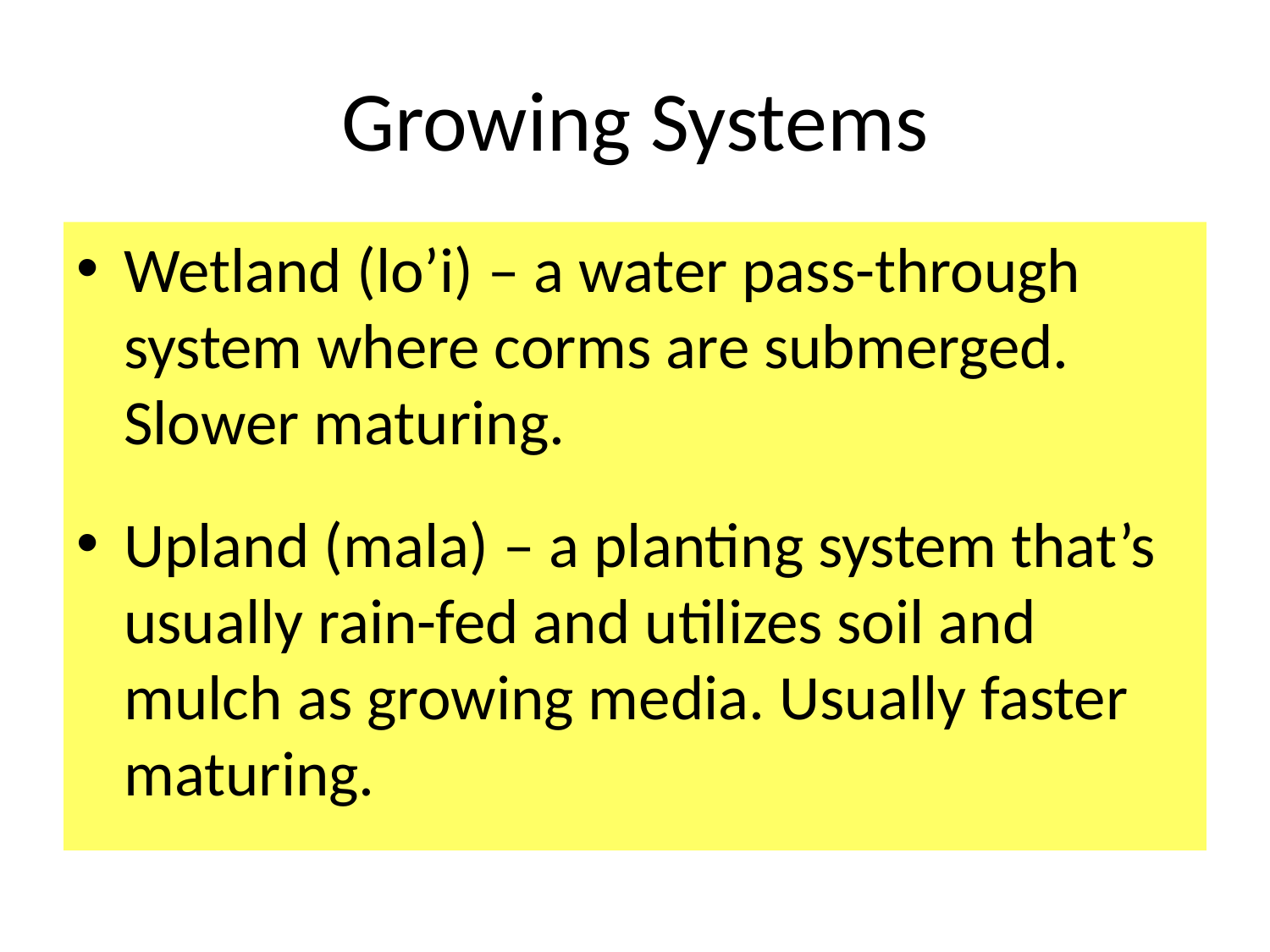

# Growing Systems
Wetland (lo’i) – a water pass-through system where corms are submerged. Slower maturing.

Upland (mala) – a planting system that’s usually rain-fed and utilizes soil and mulch as growing media. Usually faster maturing.